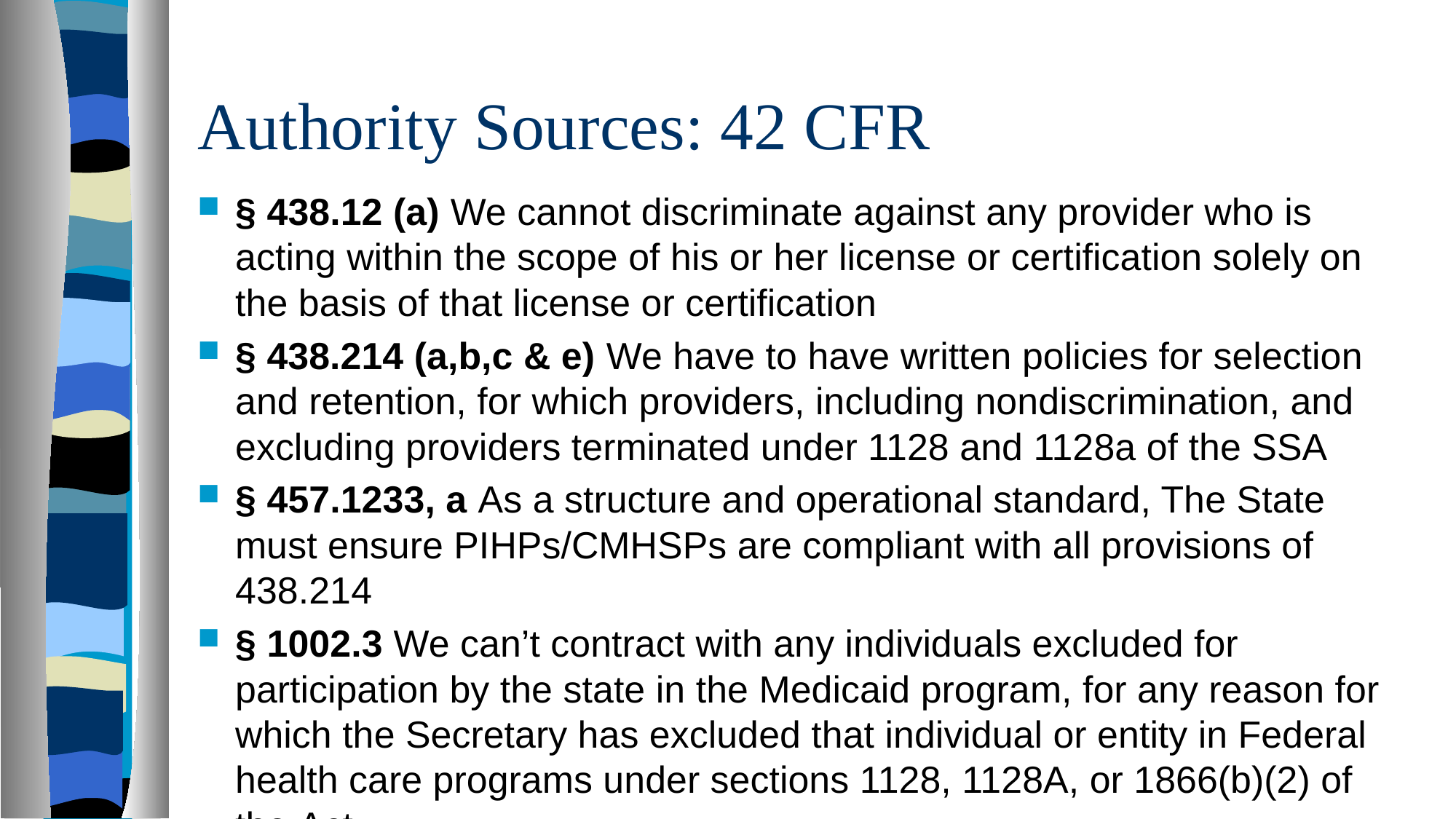

# Authority Sources: 42 CFR
§ 438.12 (a) We cannot discriminate against any provider who is acting within the scope of his or her license or certification solely on the basis of that license or certification
§ 438.214 (a,b,c & e) We have to have written policies for selection and retention, for which providers, including nondiscrimination, and excluding providers terminated under 1128 and 1128a of the SSA
§ 457.1233, a As a structure and operational standard, The State must ensure PIHPs/CMHSPs are compliant with all provisions of 438.214
§ 1002.3 We can’t contract with any individuals excluded for participation by the state in the Medicaid program, for any reason for which the Secretary has excluded that individual or entity in Federal health care programs under sections 1128, 1128A, or 1866(b)(2) of the Act.